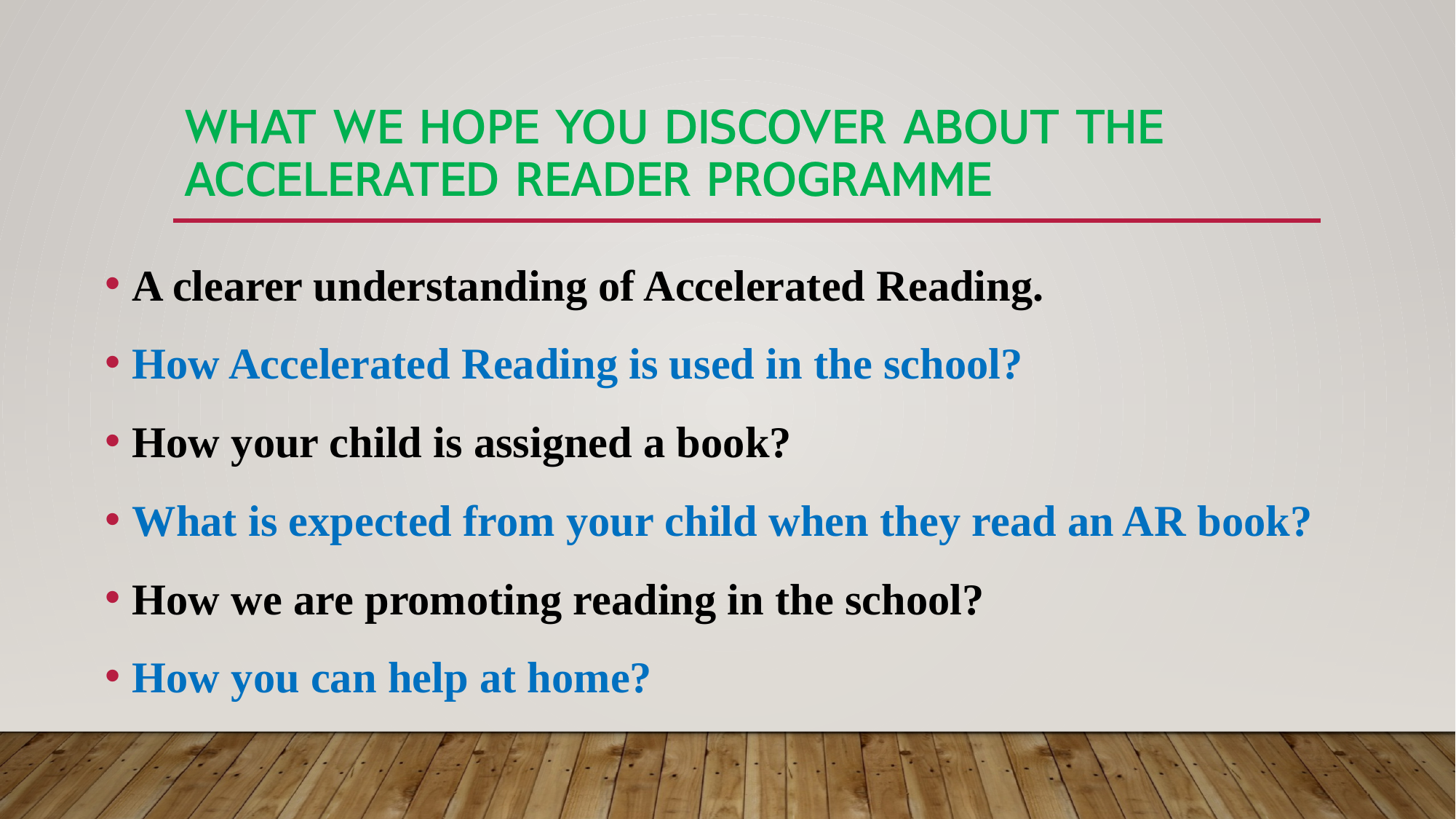

# What we hope you discover about the accelerated reader programme
A clearer understanding of Accelerated Reading.
How Accelerated Reading is used in the school?
How your child is assigned a book?
What is expected from your child when they read an AR book?
How we are promoting reading in the school?
How you can help at home?